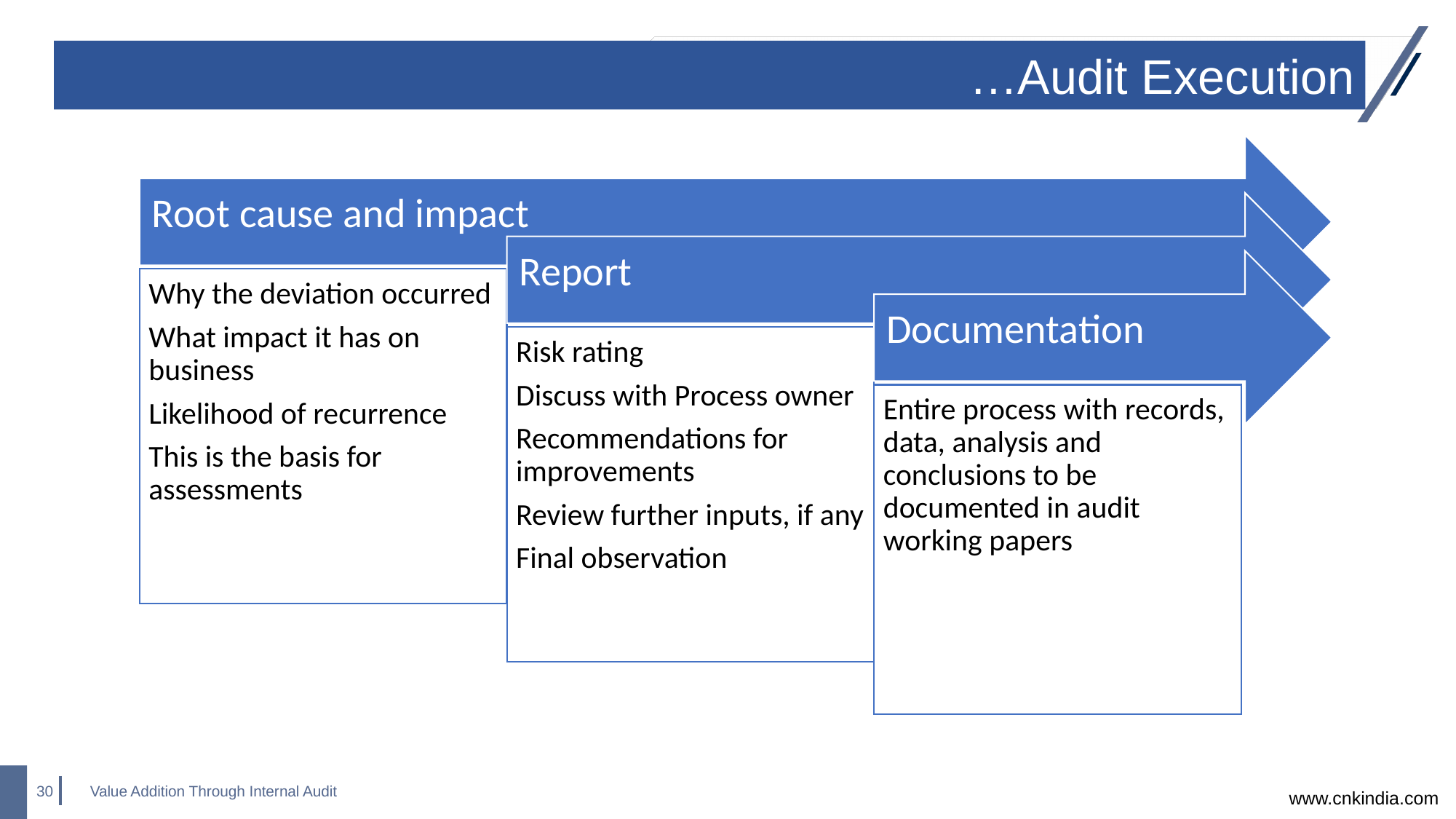

…Audit Execution
Root cause and impact
Why the deviation occurred
What impact it has on business
Likelihood of recurrence
This is the basis for assessments

Report
Risk rating
Discuss with Process owner
Recommendations for improvements
Review further inputs, if any
Final observation
Documentation
Entire process with records, data, analysis and conclusions to be documented in audit working papers
Value Addition Through Internal Audit

www.cnkindia.com